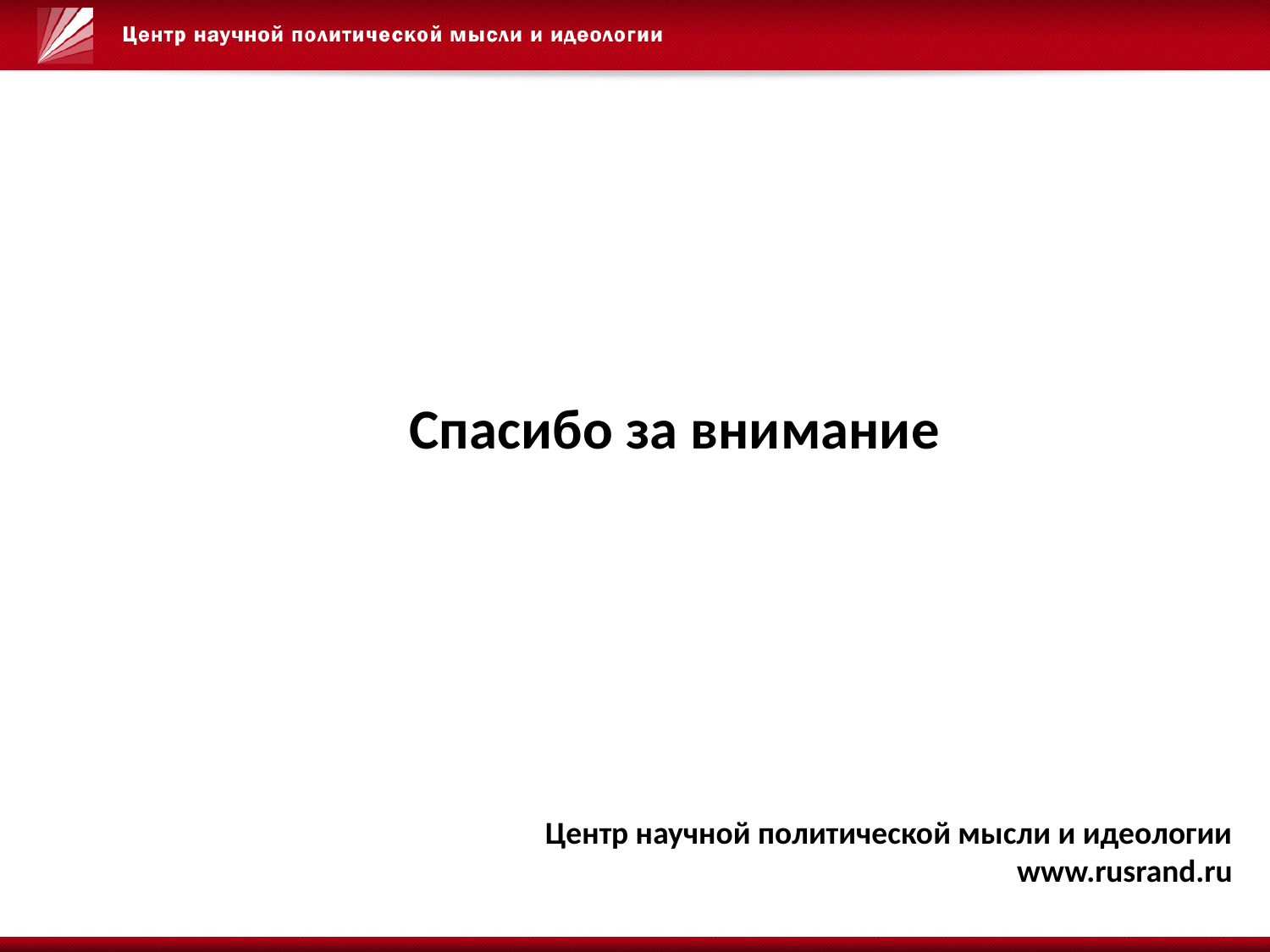

Спасибо за внимание
Центр научной политической мысли и идеологии
www.rusrand.ru